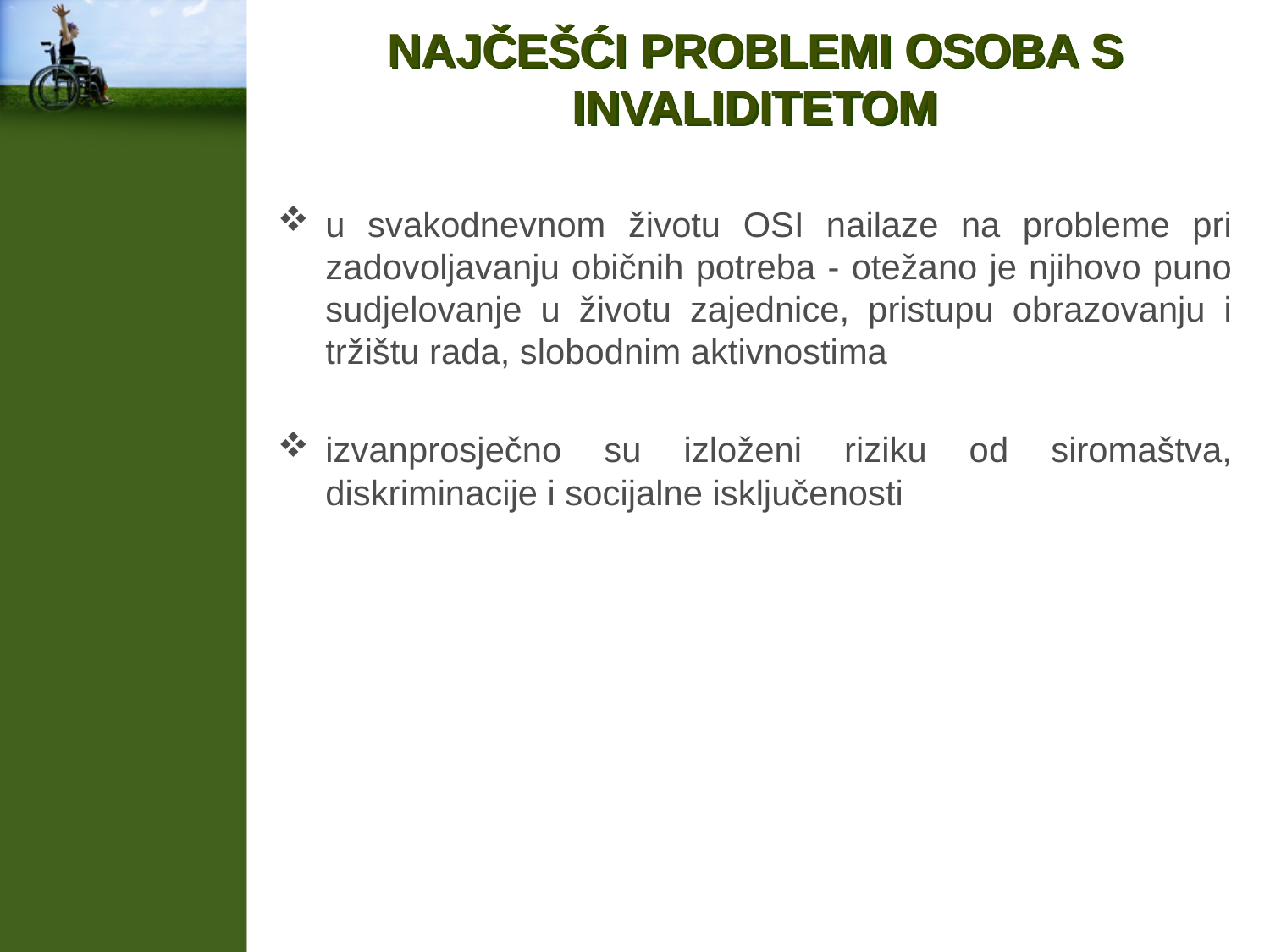

# NAJČEŠĆI PROBLEMI OSOBA S INVALIDITETOM

u svakodnevnom životu OSI nailaze na probleme pri zadovoljavanju običnih potreba - otežano je njihovo puno sudjelovanje u životu zajednice, pristupu obrazovanju i tržištu rada, slobodnim aktivnostima

izvanprosječno su izloženi riziku od siromaštva, diskriminacije i socijalne isključenosti